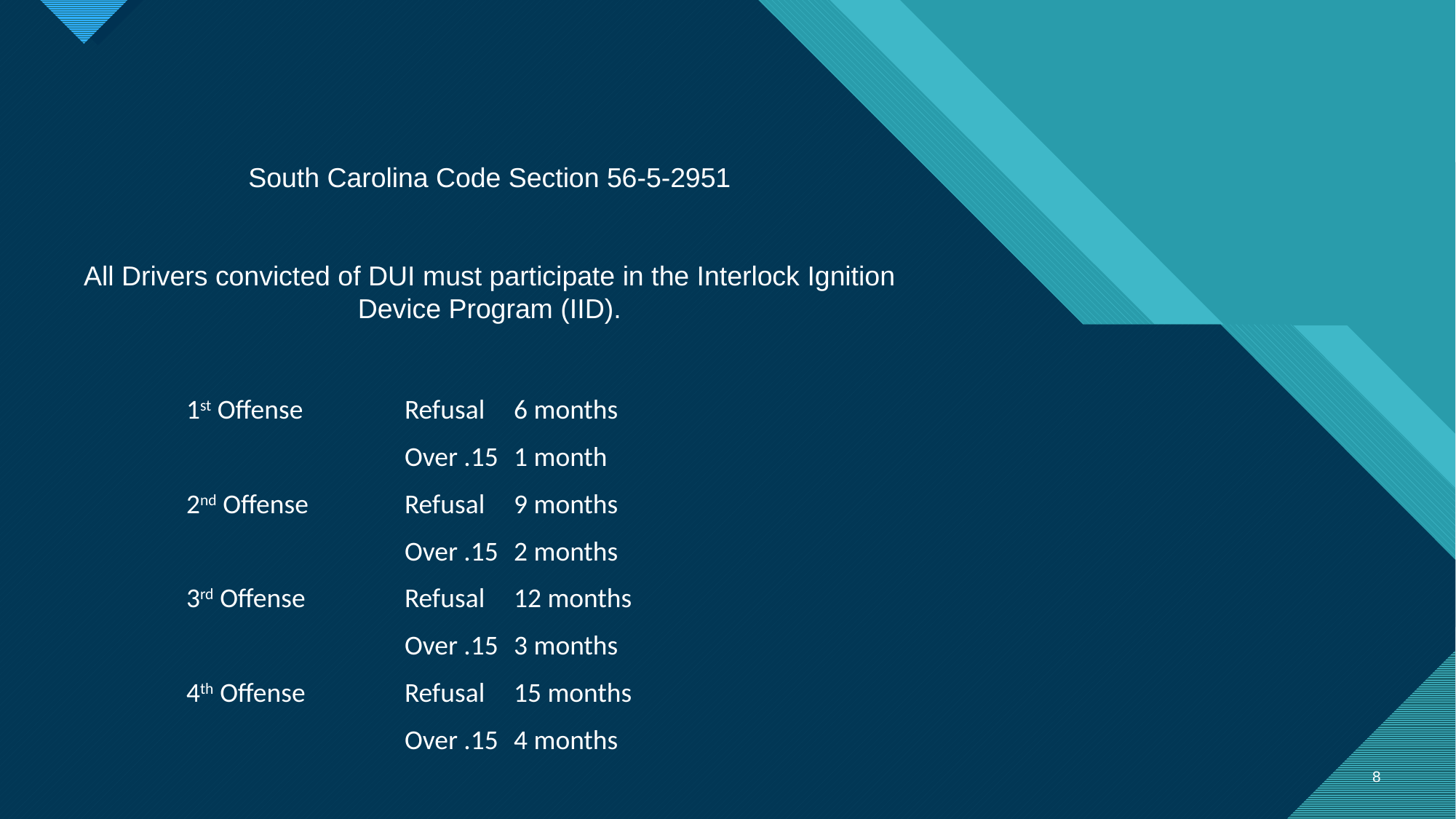

South Carolina Code Section 56-5-2951

All Drivers convicted of DUI must participate in the Interlock Ignition Device Program (IID).

	1st Offense 	Refusal	6 months
			Over .15 	1 month
	2nd Offense	Refusal	9 months
			Over .15	2 months
	3rd Offense	Refusal	12 months
			Over .15 	3 months
	4th Offense	Refusal	15 months
			Over .15	4 months

8